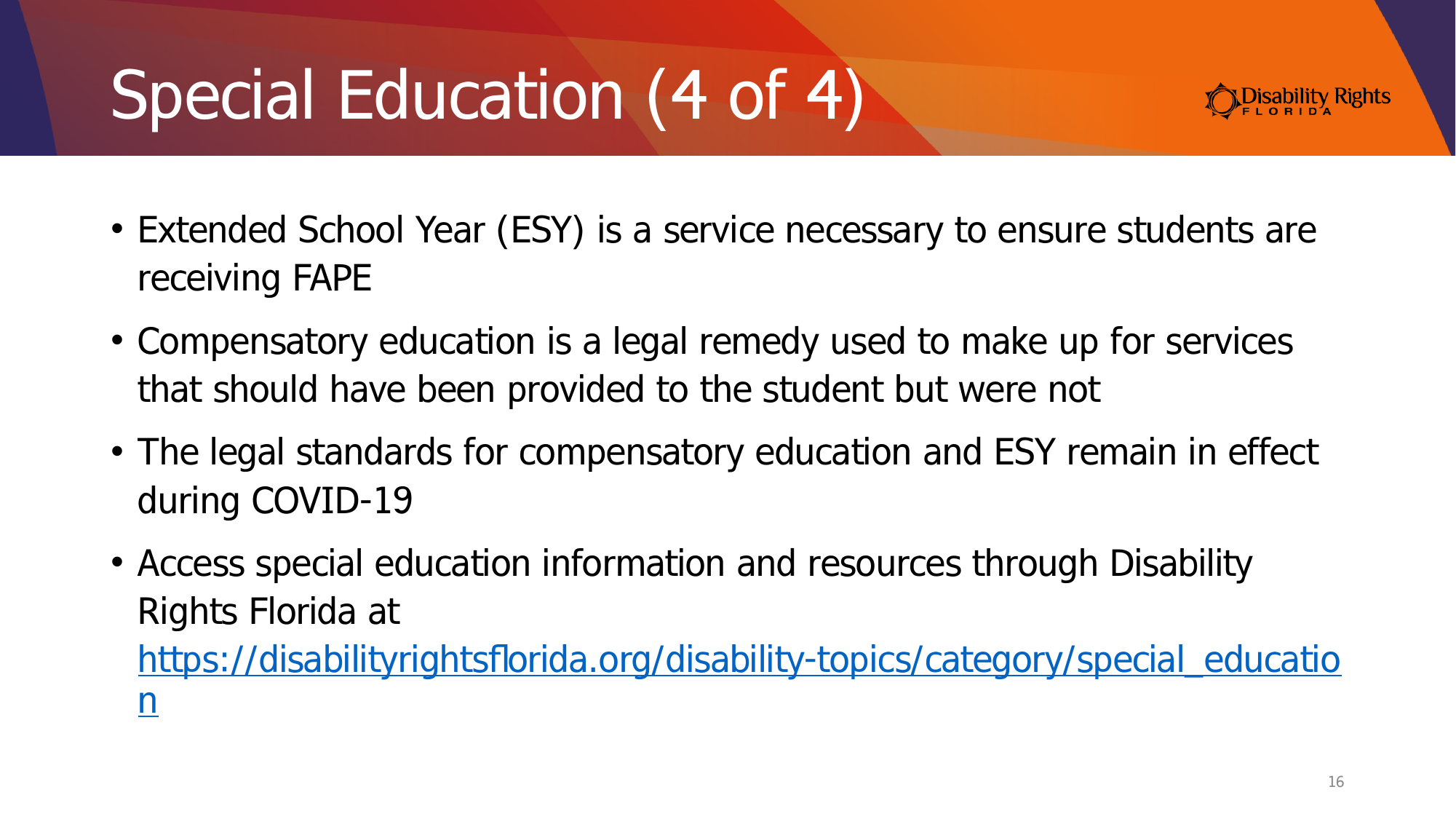

# Special Education (4 of 4)
Extended School Year (ESY) is a service necessary to ensure students are receiving FAPE
Compensatory education is a legal remedy used to make up for services that should have been provided to the student but were not
The legal standards for compensatory education and ESY remain in effect during COVID-19
Access special education information and resources through Disability Rights Florida at https://disabilityrightsflorida.org/disability-topics/category/special_education

16